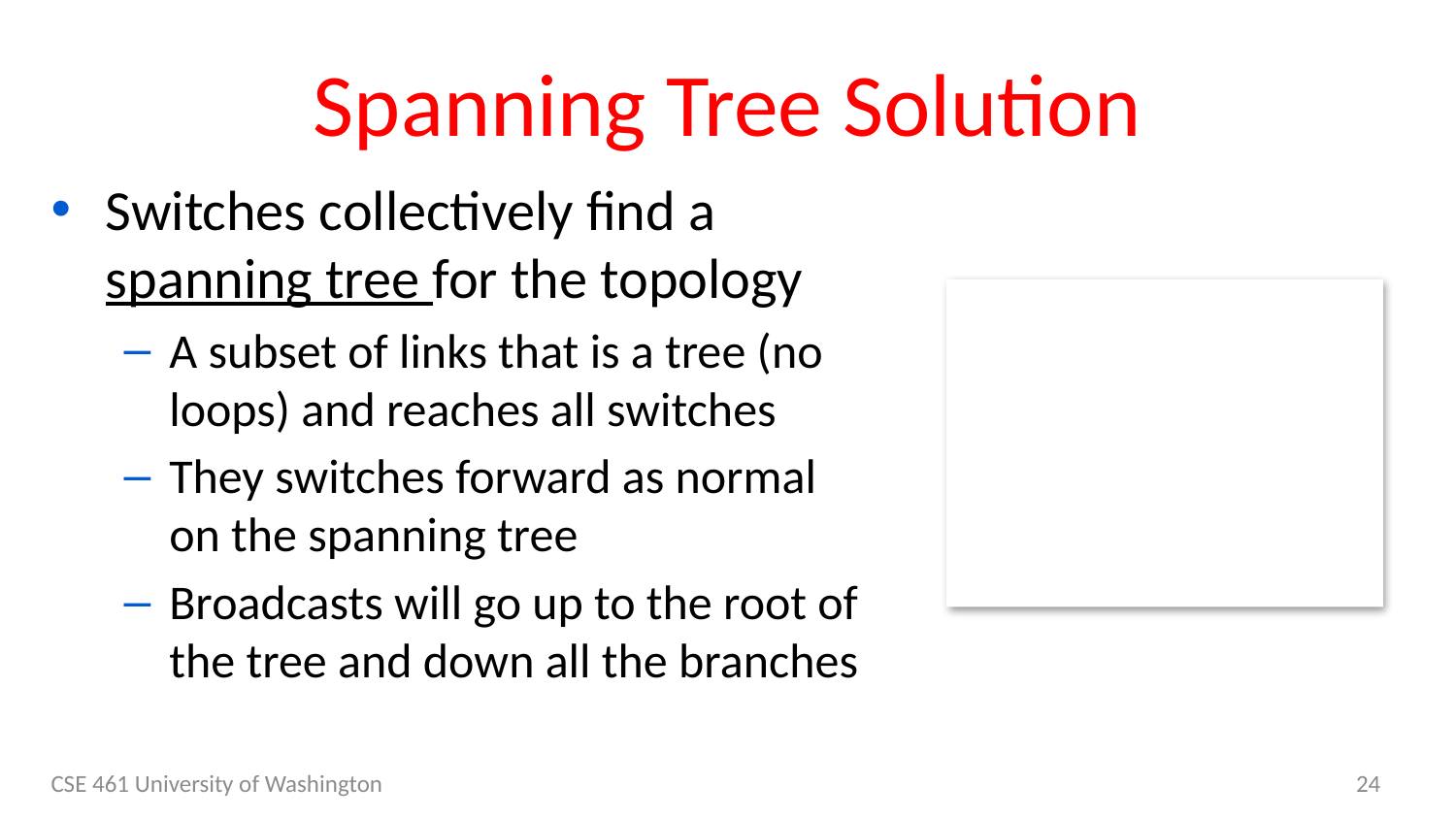

# Spanning Tree Solution
Switches collectively find a spanning tree for the topology
A subset of links that is a tree (no loops) and reaches all switches
They switches forward as normal      on the spanning tree
Broadcasts will go up to the root of the tree and down all the branches
CSE 461 University of Washington
24